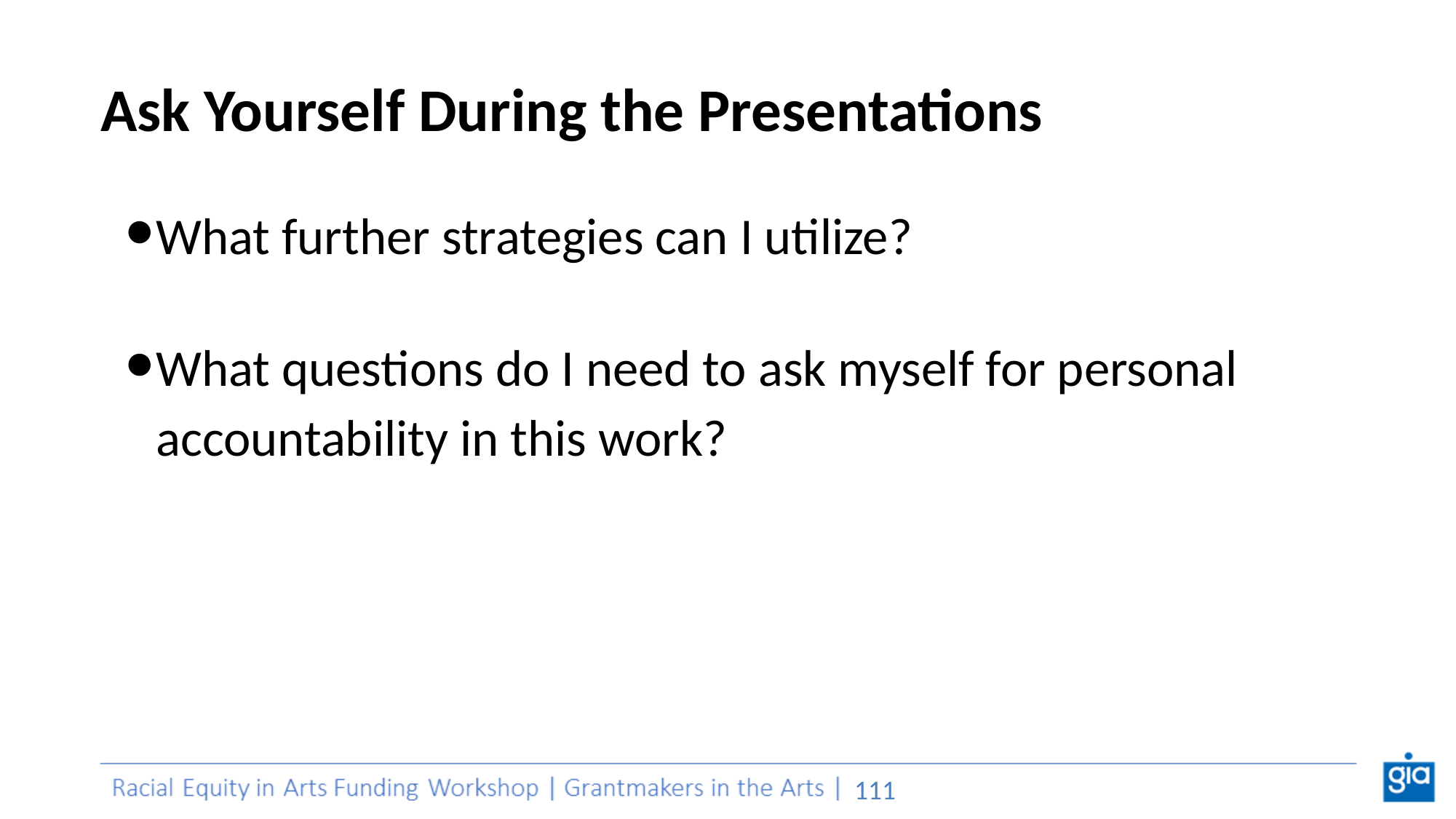

# Ask Yourself During the Presentations
What further strategies can I utilize?

What questions do I need to ask myself for personal accountability in this work?

111